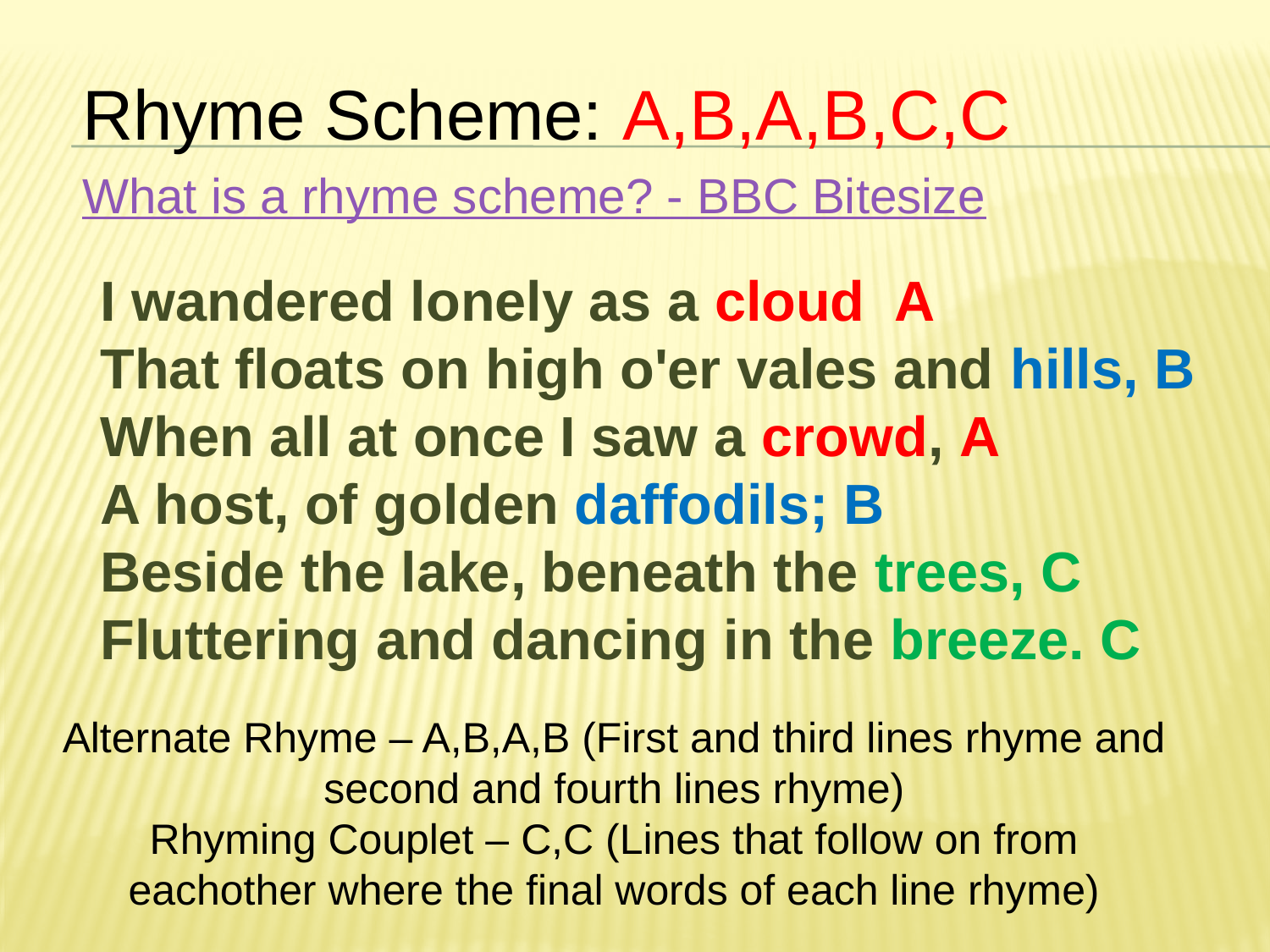

Rhyme Scheme: A,B,A,B,C,C
What is a rhyme scheme? - BBC Bitesize

I wandered lonely as a cloud  A
That floats on high o'er vales and hills, B
When all at once I saw a crowd, A
A host, of golden daffodils; B
Beside the lake, beneath the trees, C
Fluttering and dancing in the breeze. C

Alternate Rhyme – A,B,A,B (First and third lines rhyme and second and fourth lines rhyme)
Rhyming Couplet – C,C (Lines that follow on from eachother where the final words of each line rhyme)